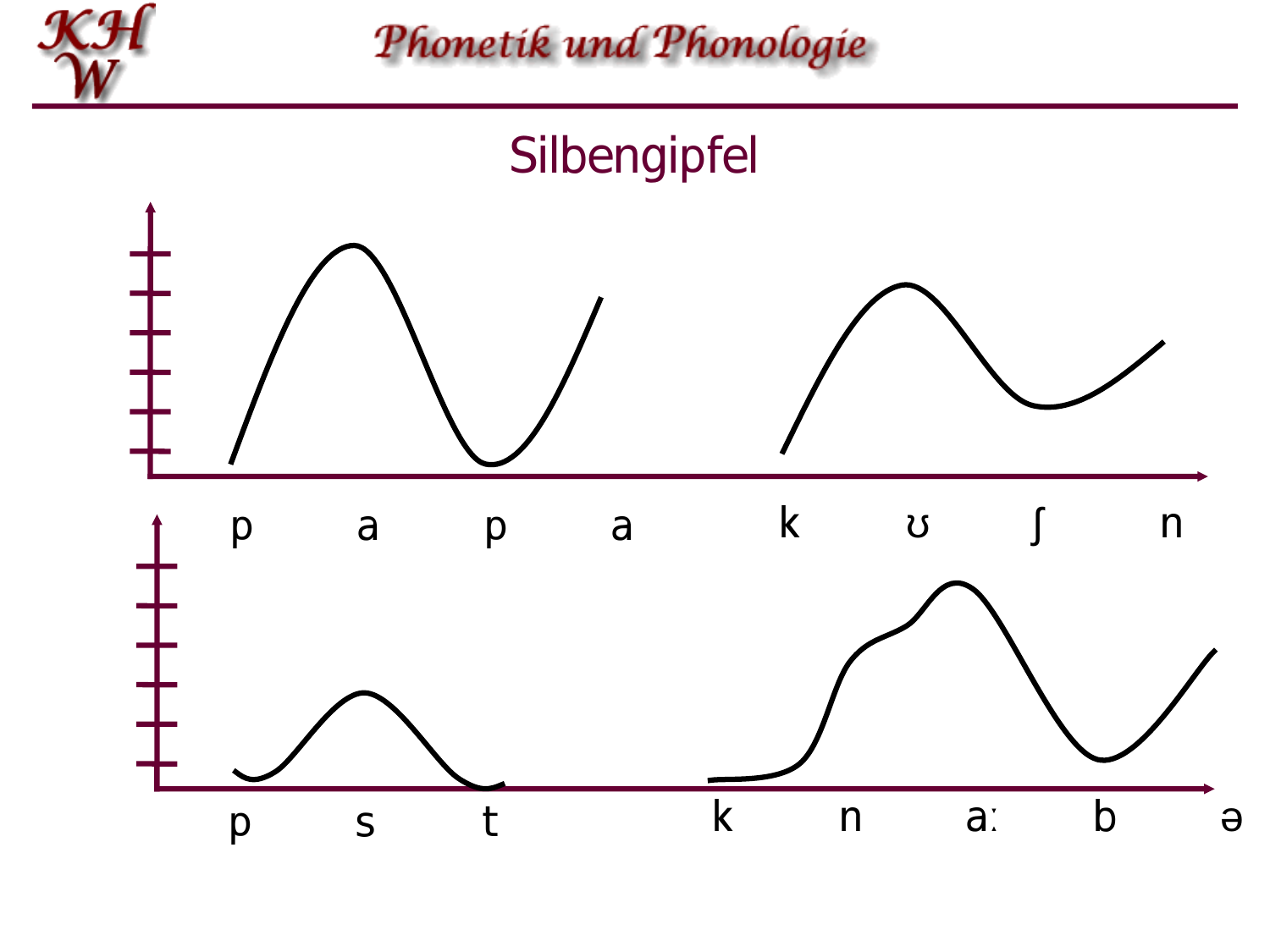

# Silbengipfel

p	a	p	a

k	ʊ	ʃ	n

k	n	aː	b	ə

p	s	t